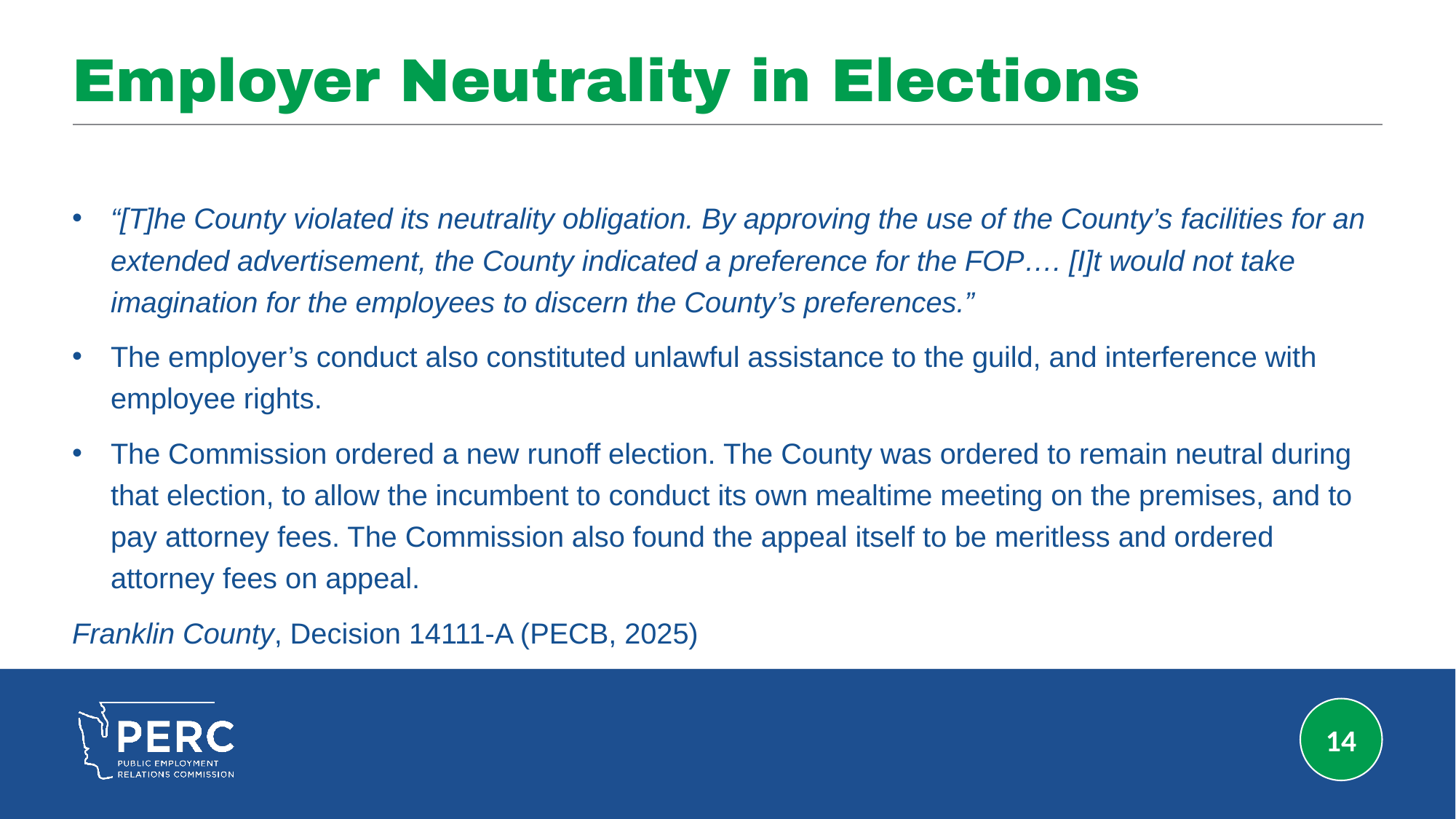

# Employer Neutrality in Elections

“[T]he County violated its neutrality obligation. By approving the use of the County’s facilities for an extended advertisement, the County indicated a preference for the FOP…. [I]t would not take imagination for the employees to discern the County’s preferences.”
The employer’s conduct also constituted unlawful assistance to the guild, and interference with employee rights.
The Commission ordered a new runoff election. The County was ordered to remain neutral during that election, to allow the incumbent to conduct its own mealtime meeting on the premises, and to pay attorney fees. The Commission also found the appeal itself to be meritless and ordered attorney fees on appeal.
Franklin County, Decision 14111-A (PECB, 2025)

14